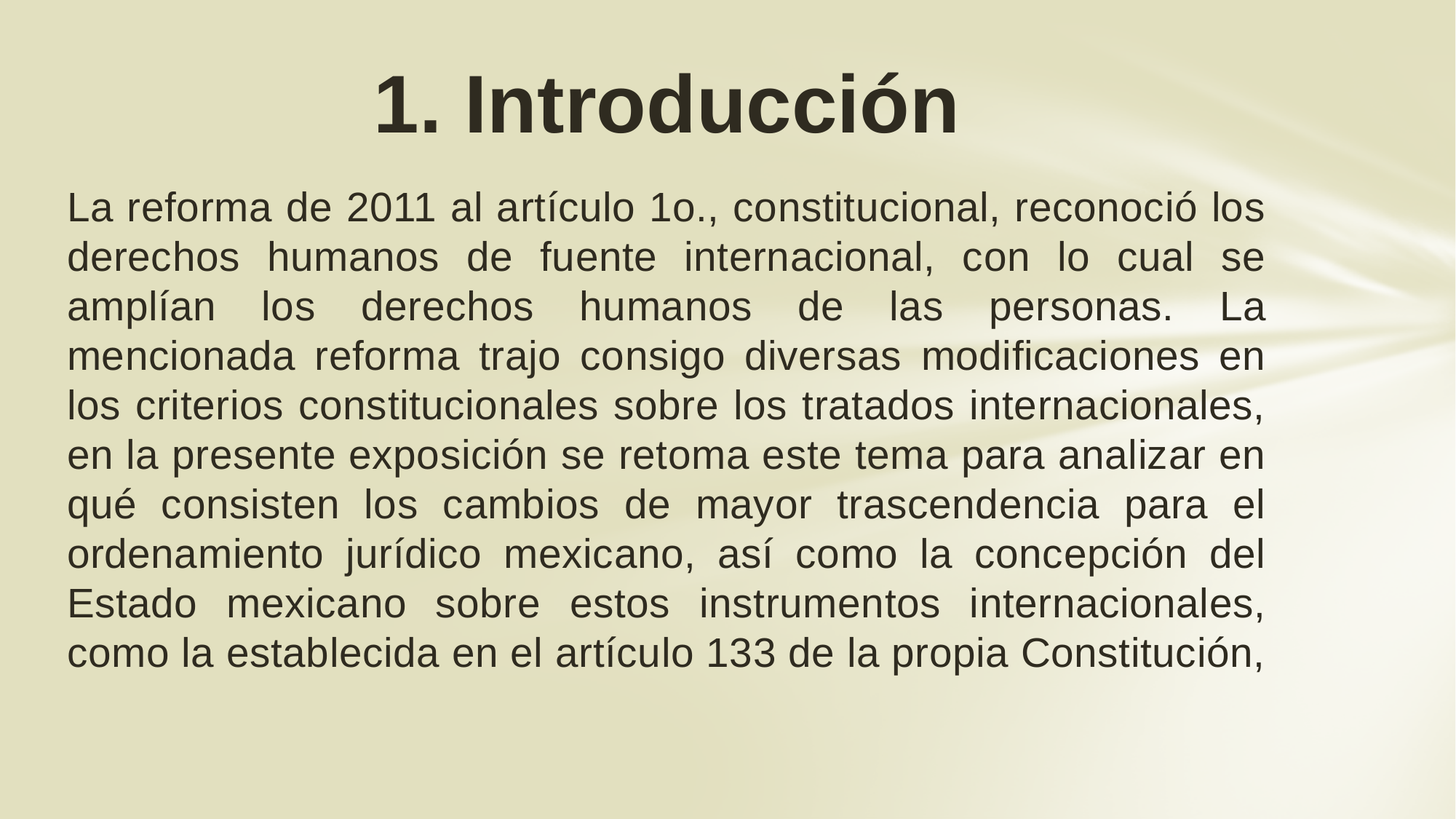

# 1. Introducción
La reforma de 2011 al artículo 1o., constitucional, reconoció los derechos humanos de fuente internacional, con lo cual se amplían los derechos humanos de las personas. La mencionada reforma trajo consigo diversas modificaciones en los criterios constitucionales sobre los tratados internacionales, en la presente exposición se retoma este tema para analizar en qué consisten los cambios de mayor trascendencia para el ordenamiento jurídico mexicano, así como la concepción del Estado mexicano sobre estos instrumentos internacionales, como la establecida en el artículo 133 de la propia Constitución,